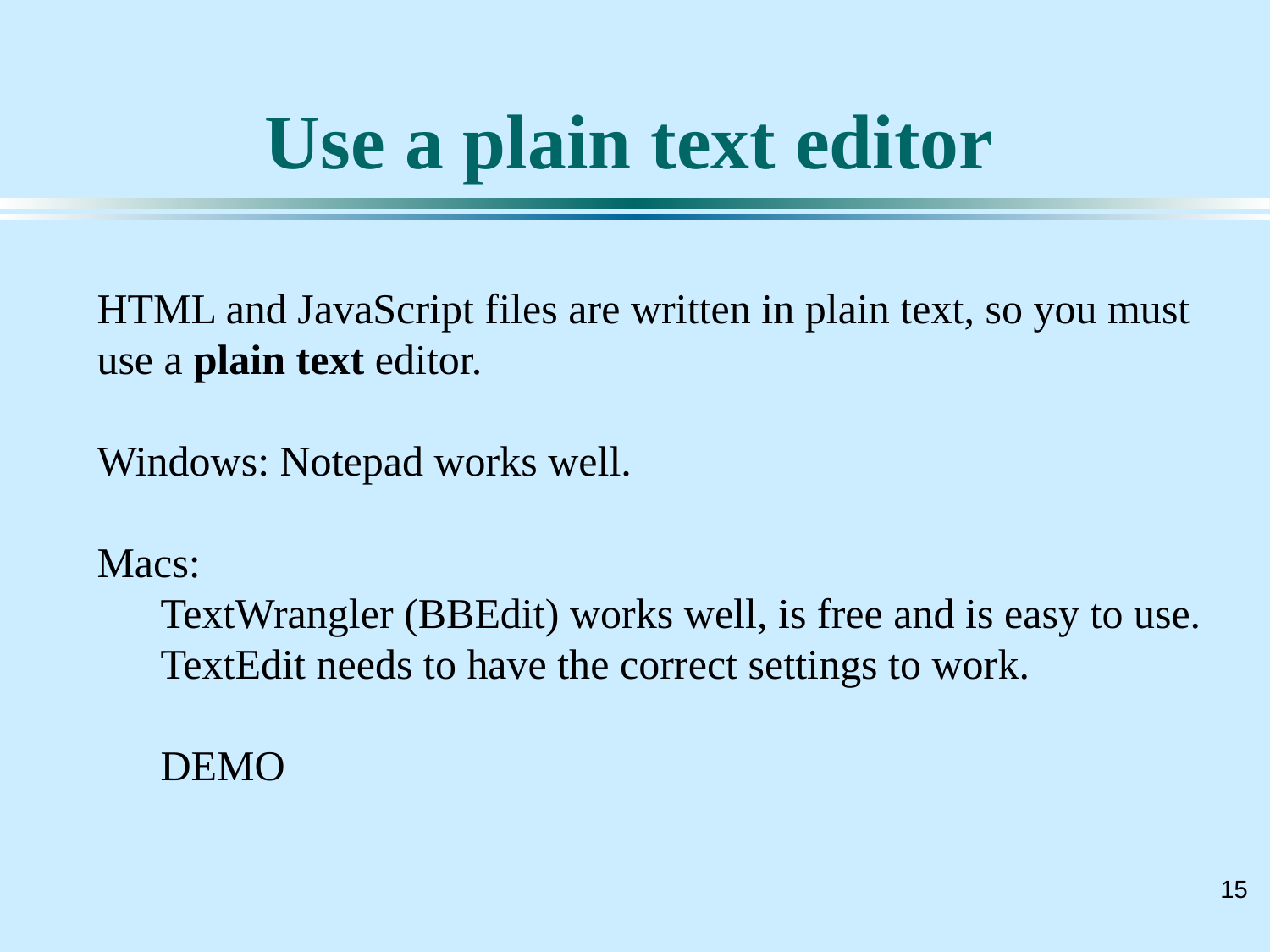

# Use a plain text editor
HTML and JavaScript files are written in plain text, so you must use a plain text editor.

Windows: Notepad works well.

Macs:
TextWrangler (BBEdit) works well, is free and is easy to use.
TextEdit needs to have the correct settings to work.

DEMO